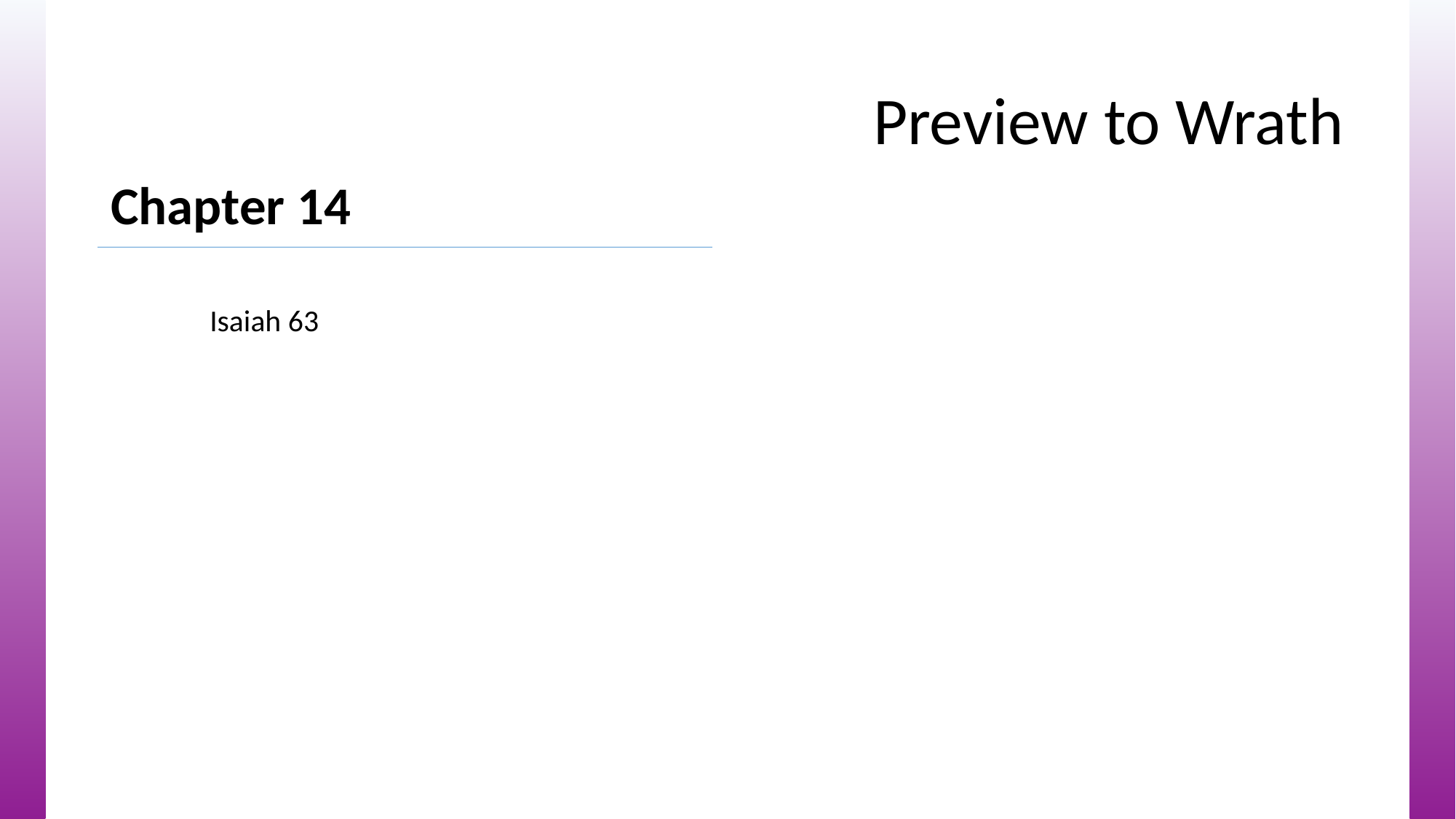

# Preview to Wrath
Chapter 14

Isaiah 63